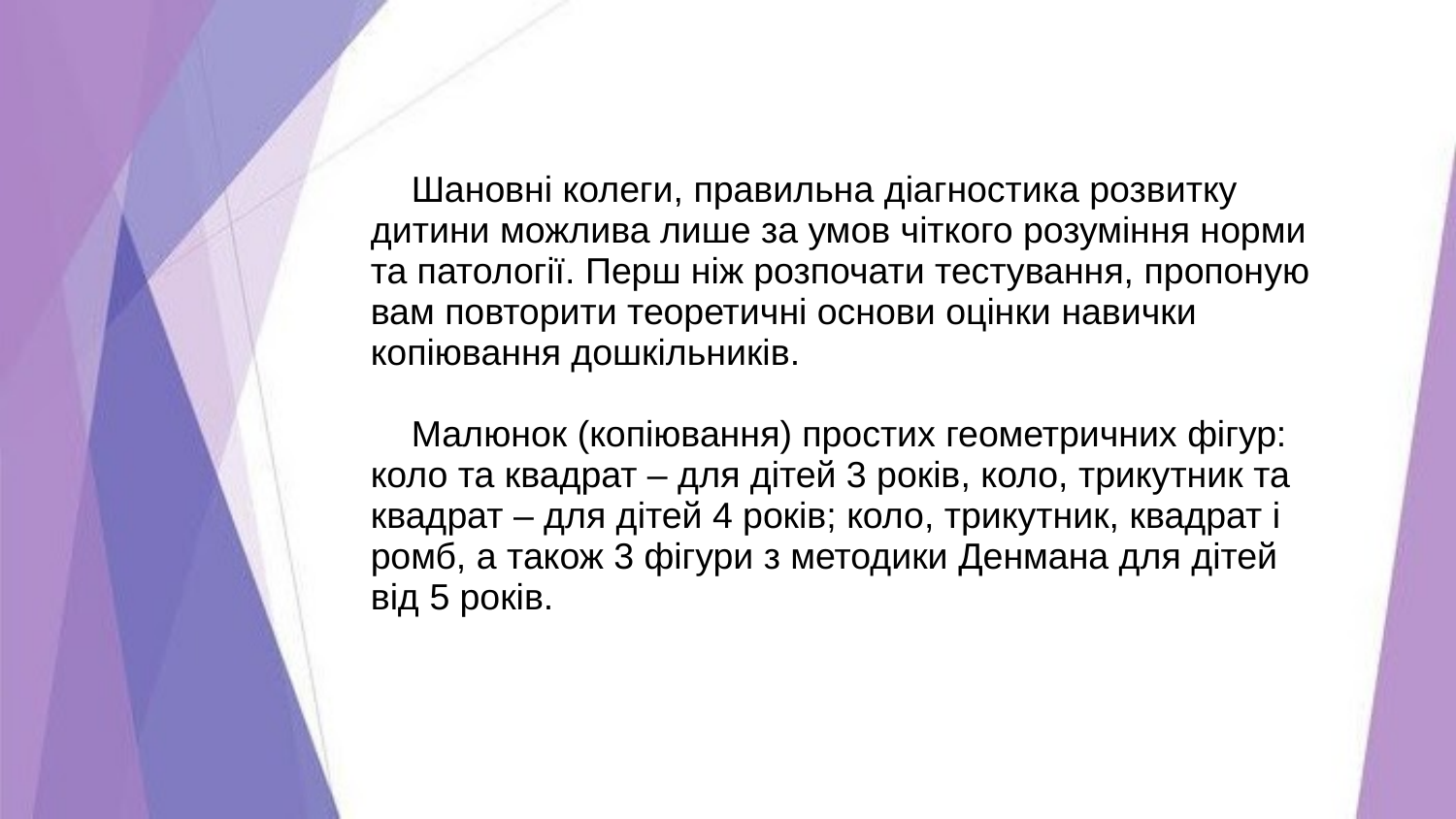

# Шановні колеги, правильна діагностика розвитку дитини можлива лише за умов чіткого розуміння норми та патології. Перш ніж розпочати тестування, пропоную вам повторити теоретичні основи оцінки навички копіювання дошкільників.

    Малюнок (копіювання) простих геометричних фігур: коло та квадрат – для дітей 3 років, коло, трикутник та квадрат – для дітей 4 років; коло, трикутник, квадрат і ромб, а також 3 фігури з методики Денмана для дітей від 5 років.